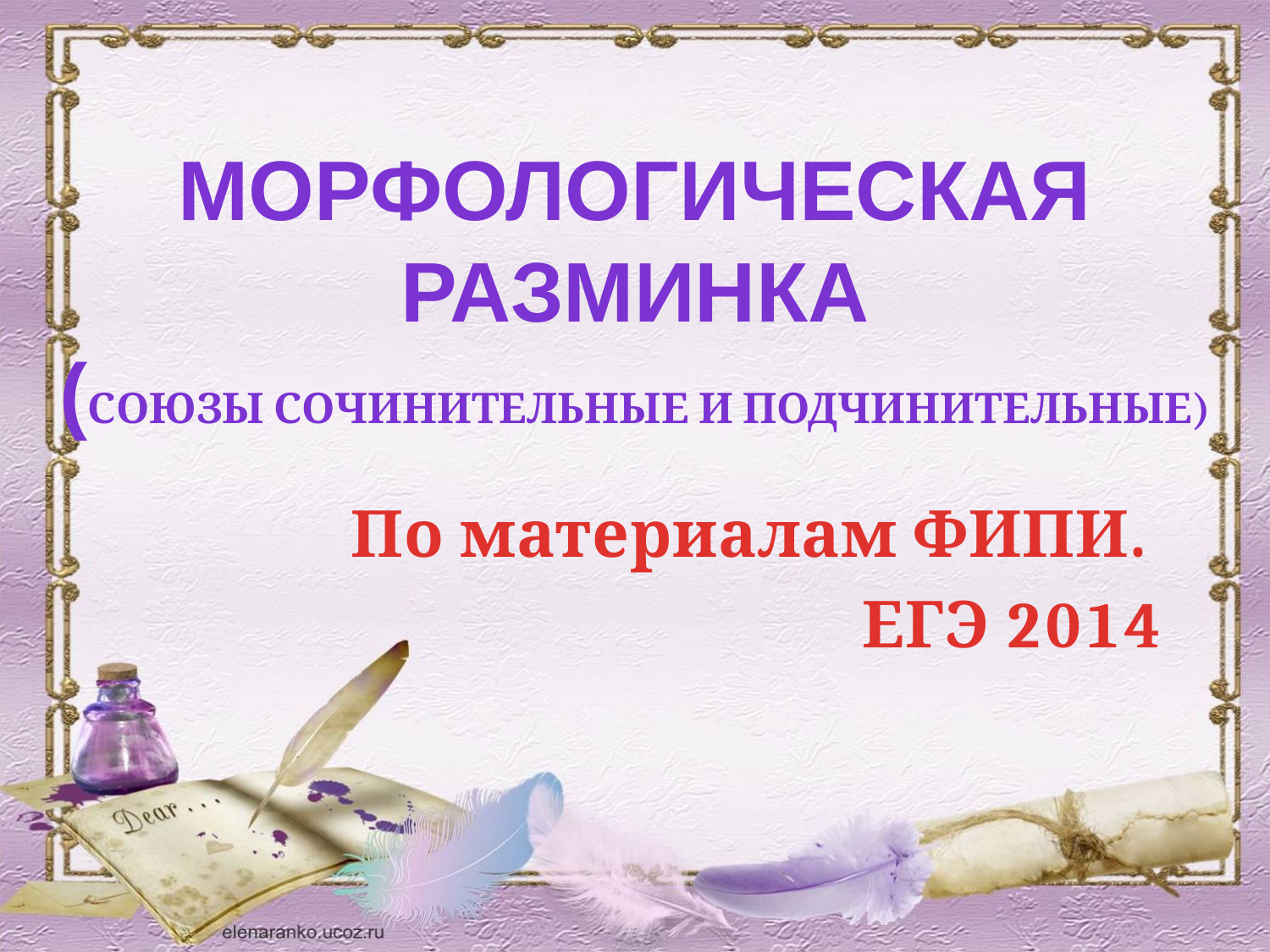

# МОРФОЛОГИЧЕСКАЯ РАЗМИНКА (союзы сочинительные и подчинительные)
По материалам ФИПИ.
ЕГЭ 2014